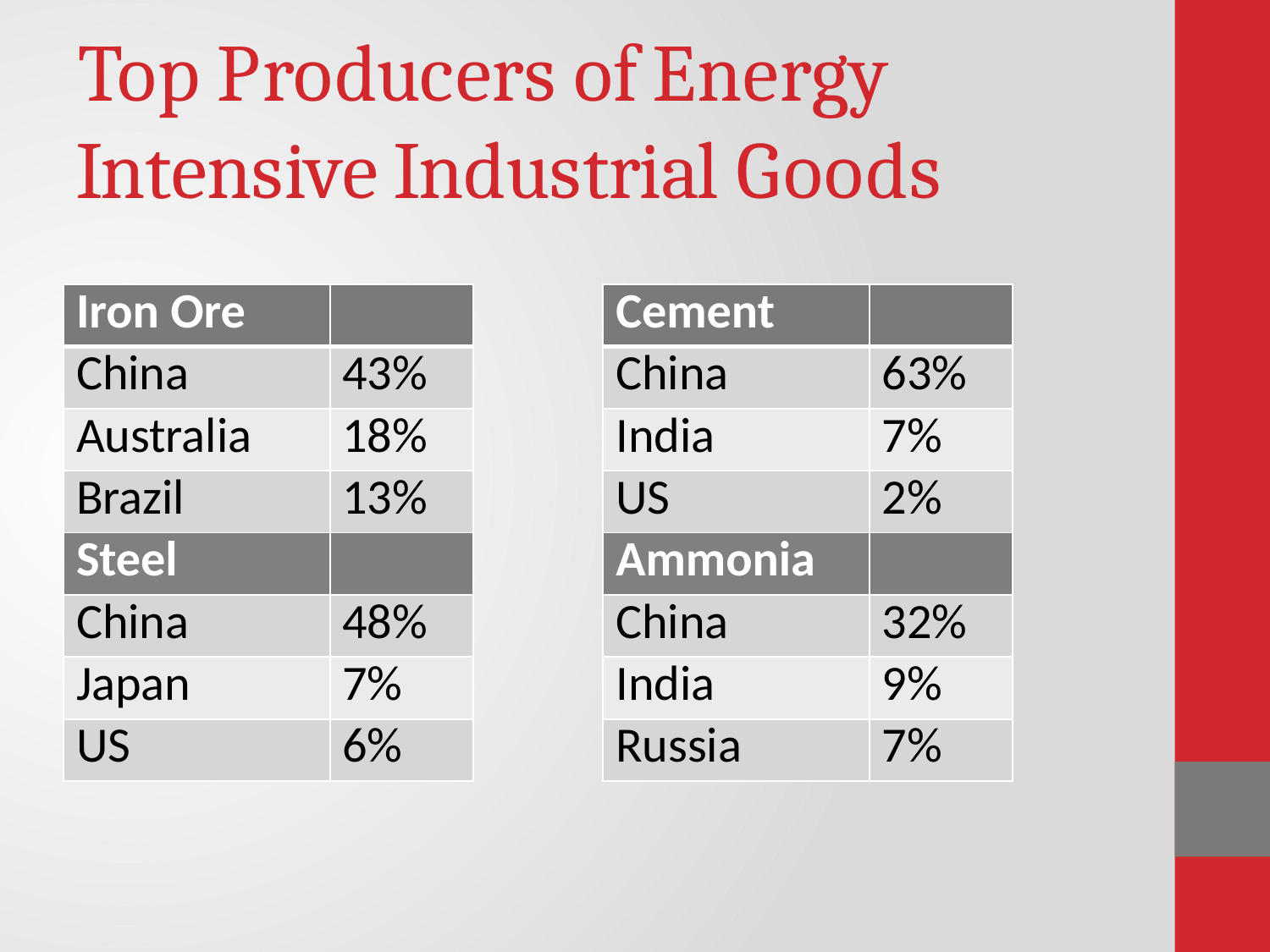

# Top Producers of Energy Intensive Industrial Goods
| Iron Ore |  |
| --- | --- |
| China | 43% |
| Australia | 18% |
| Brazil | 13% |
| Steel |  |
| China | 48% |
| Japan | 7% |
| US | 6% |
| Cement |  |
| --- | --- |
| China | 63% |
| India | 7% |
| US | 2% |
| Ammonia |  |
| China | 32% |
| India | 9% |
| Russia | 7% |